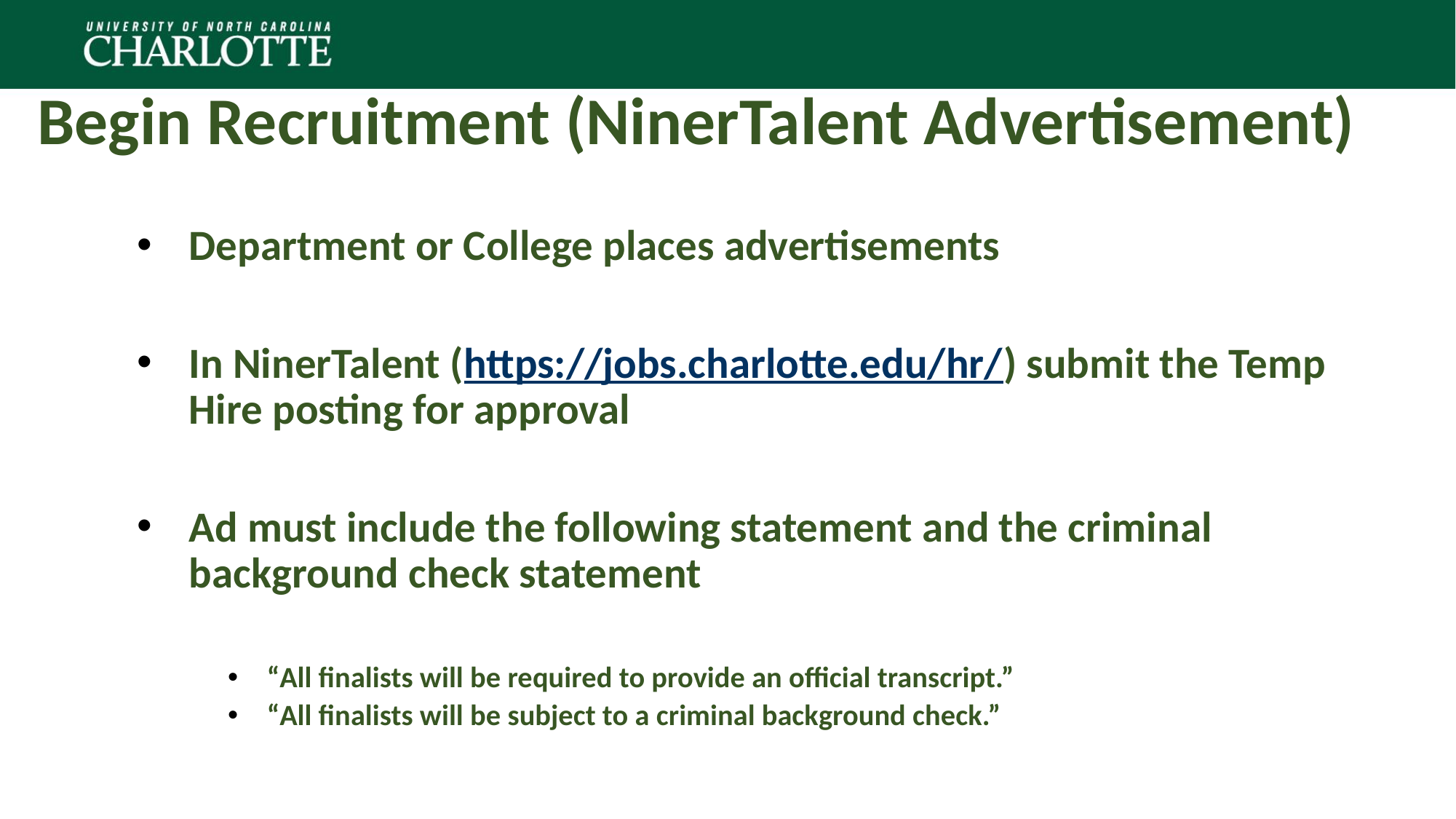

# Begin Recruitment (NinerTalent Advertisement)
Department or College places advertisements

In NinerTalent (https://jobs.charlotte.edu/hr/) submit the Temp Hire posting for approval

Ad must include the following statement and the criminal background check statement

“All finalists will be required to provide an official transcript.”
“All finalists will be subject to a criminal background check.”